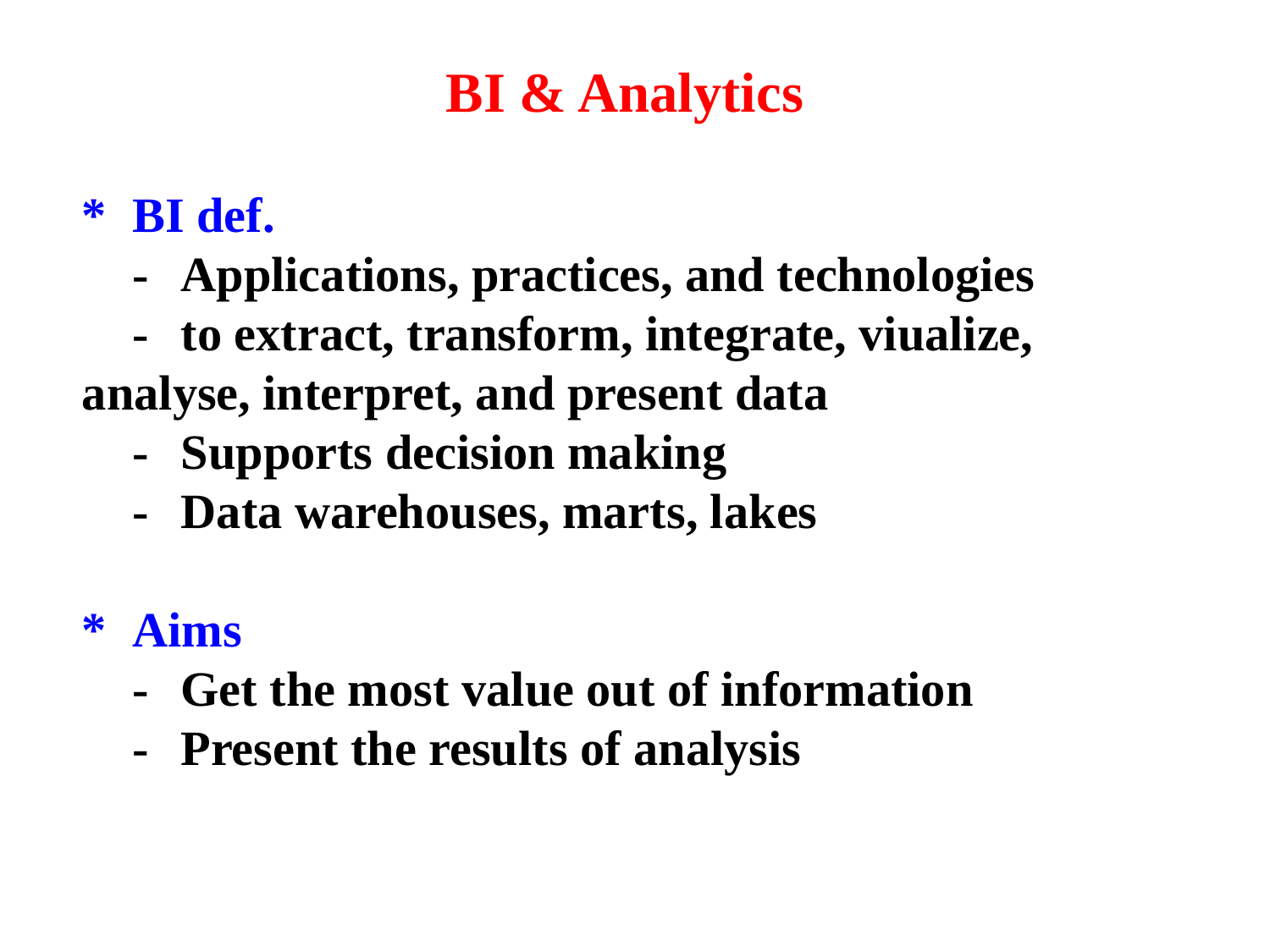

BI & Analytics
*	BI def.
	-	Applications, practices, and technologies
	-	to extract, transform, integrate, viualize, analyse, interpret, and present data
	-	Supports decision making
	-	Data warehouses, marts, lakes

*	Aims
	-	Get the most value out of information
	-	Present the results of analysis